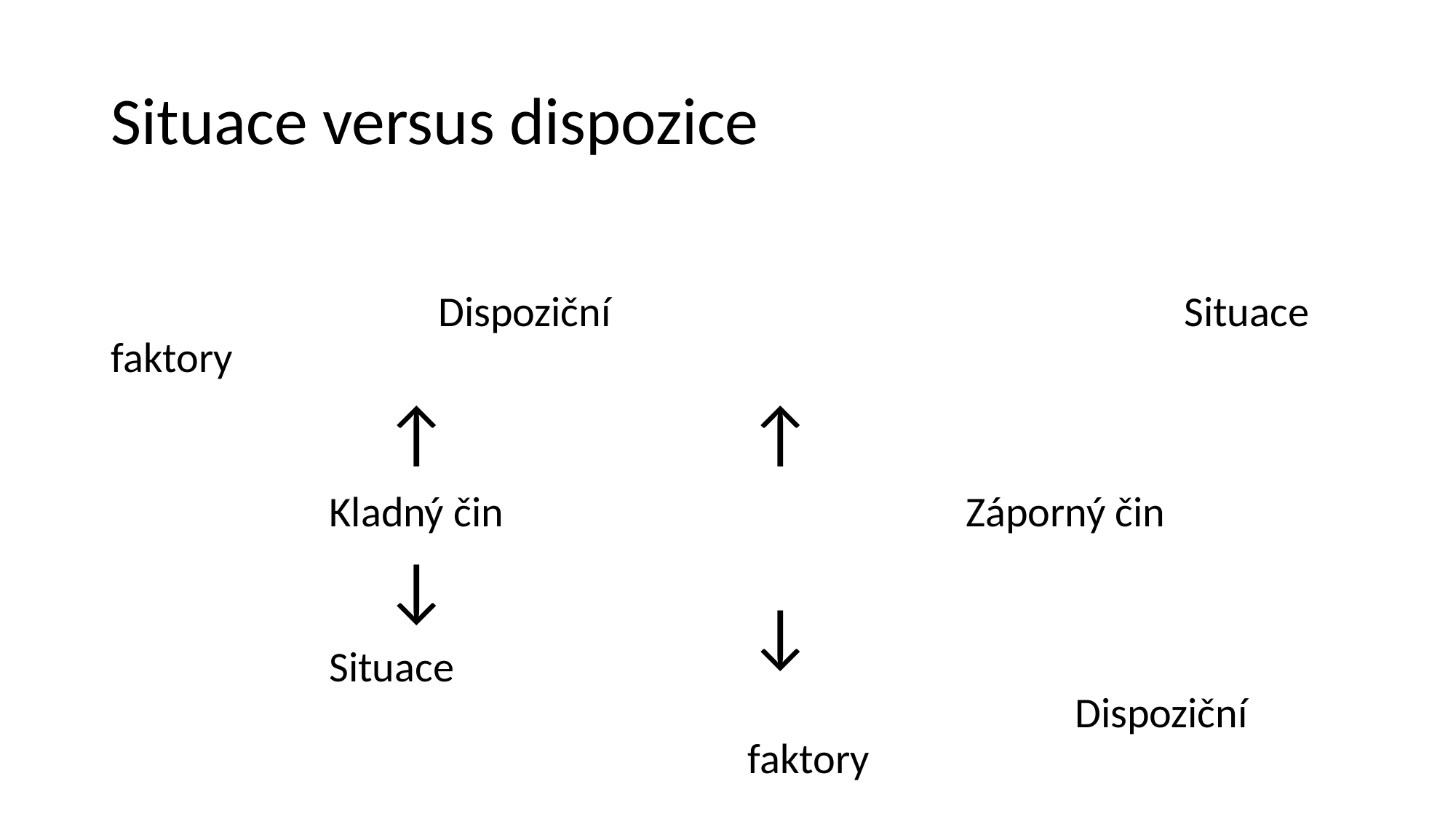

# Situace versus dispozice

			Dispoziční faktory
↑
Kladný čin
	↓
Situace

				Situace
					↑
Záporný čin
					↓
			Dispoziční faktory